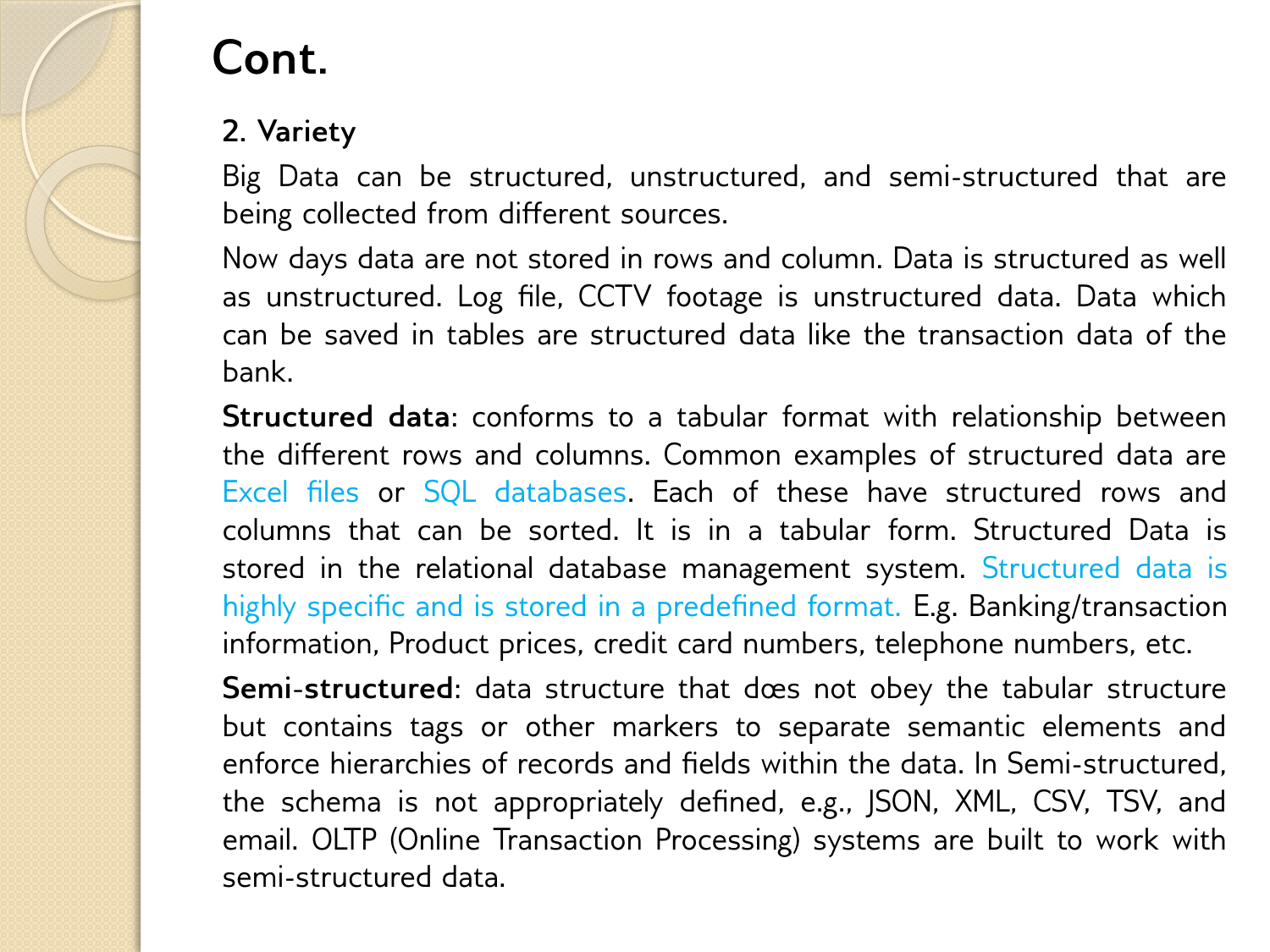

# Cont.
2. Variety
Big Data can be structured, unstructured, and semi-structured that are being collected from different sources.
Now days data are not stored in rows and column. Data is structured as well as unstructured. Log file, CCTV footage is unstructured data. Data which can be saved in tables are structured data like the transaction data of the bank.
Structured data: conforms to a tabular format with relationship between the different rows and columns. Common examples of structured data are Excel files or SQL databases. Each of these have structured rows and columns that can be sorted. It is in a tabular form. Structured Data is stored in the relational database management system. Structured data is highly specific and is stored in a predefined format. E.g. Banking/transaction information, Product prices, credit card numbers, telephone numbers, etc.
Semi-structured: data structure that does not obey the tabular structure but contains tags or other markers to separate semantic elements and enforce hierarchies of records and fields within the data. In Semi-structured, the schema is not appropriately defined, e.g., JSON, XML, CSV, TSV, and email. OLTP (Online Transaction Processing) systems are built to work with semi-structured data.